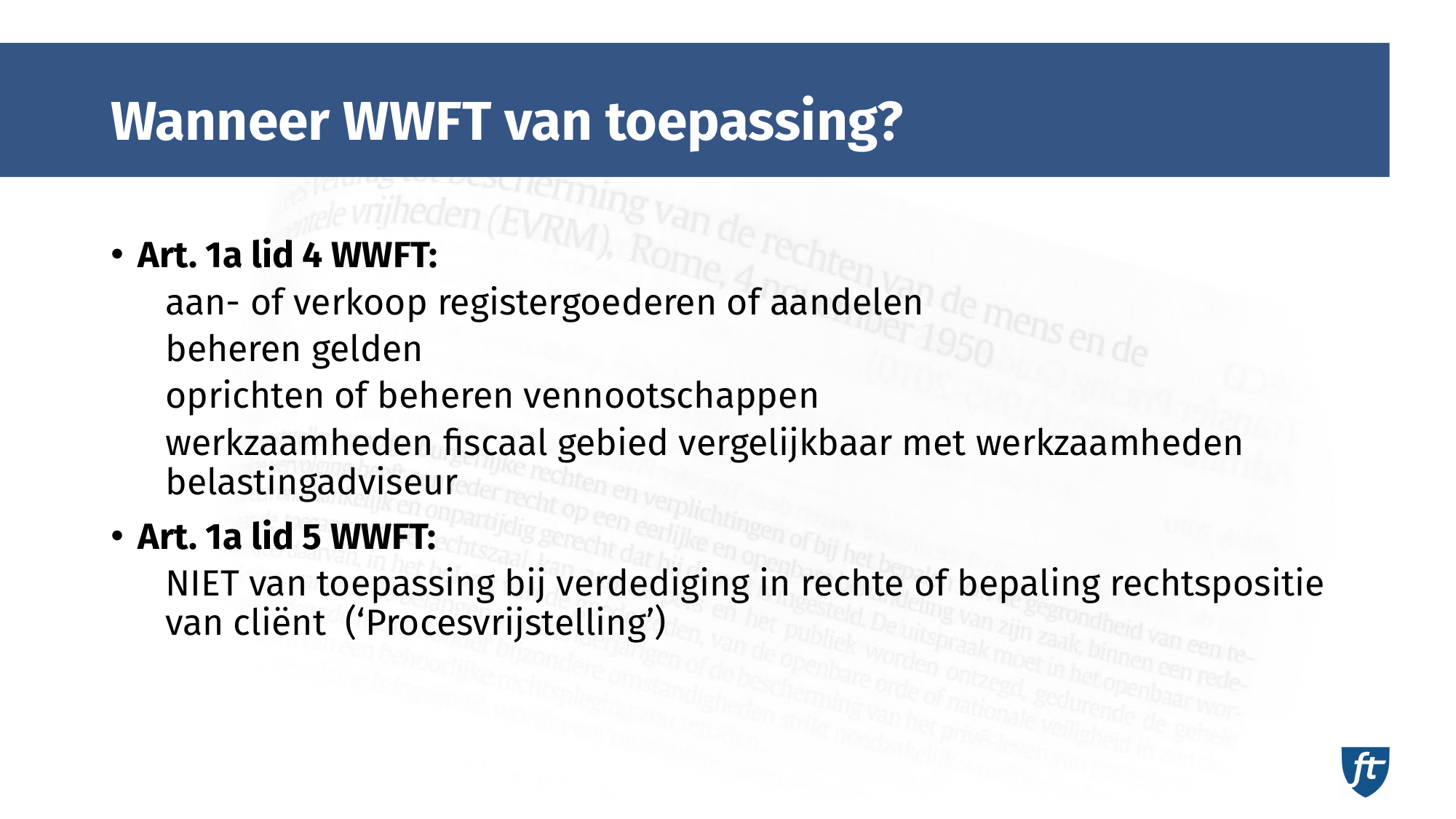

# Wanneer WWFT van toepassing?
Art. 1a lid 4 WWFT:
aan- of verkoop registergoederen of aandelen
beheren gelden
oprichten of beheren vennootschappen
werkzaamheden fiscaal gebied vergelijkbaar met werkzaamheden belastingadviseur
Art. 1a lid 5 WWFT:
NIET van toepassing bij verdediging in rechte of bepaling rechtspositie van cliënt  (‘Procesvrijstelling’)